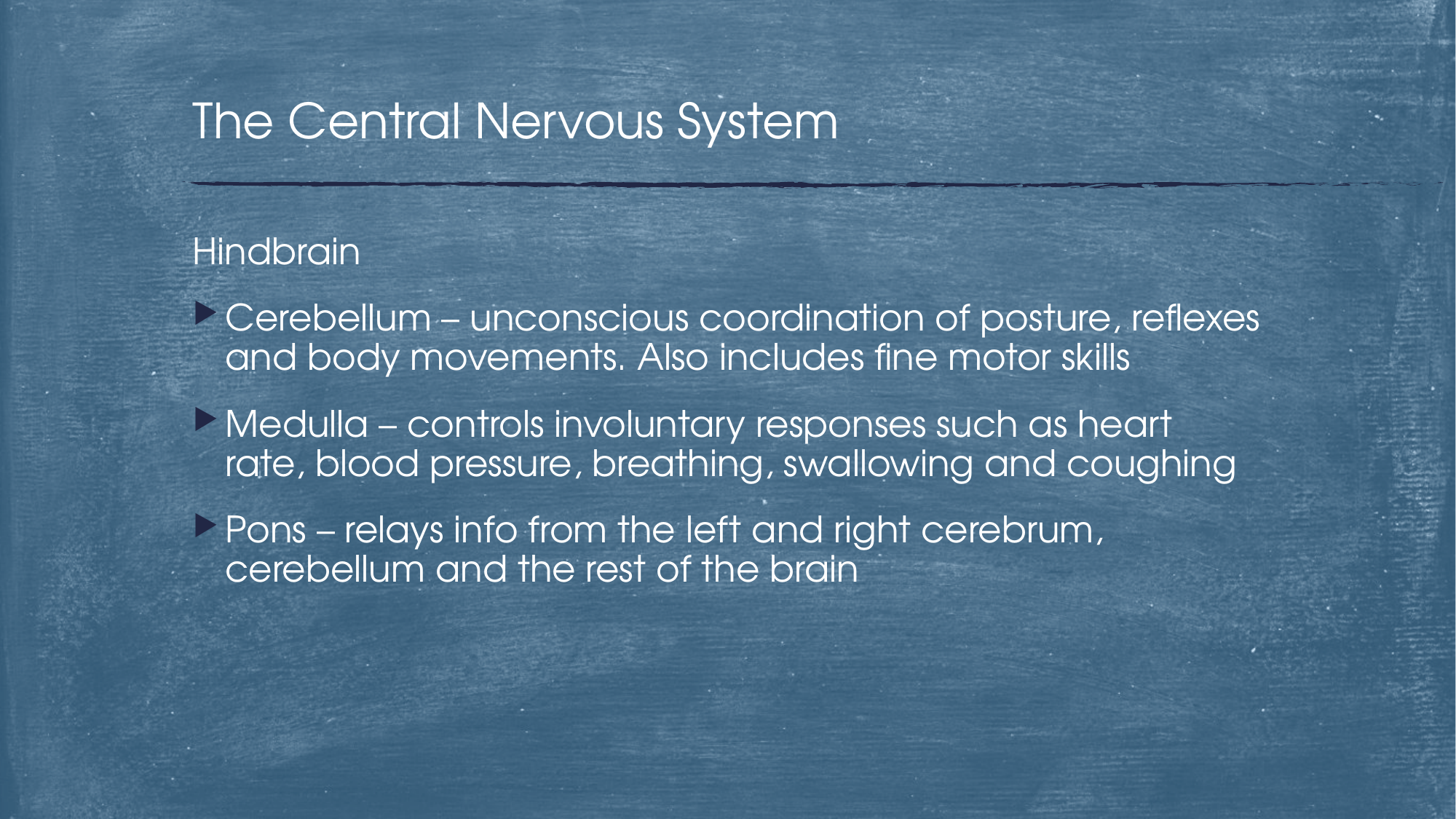

# The Central Nervous System
Hindbrain
Cerebellum – unconscious coordination of posture, reflexes and body movements. Also includes fine motor skills
Medulla – controls involuntary responses such as heart rate, blood pressure, breathing, swallowing and coughing
Pons – relays info from the left and right cerebrum, cerebellum and the rest of the brain